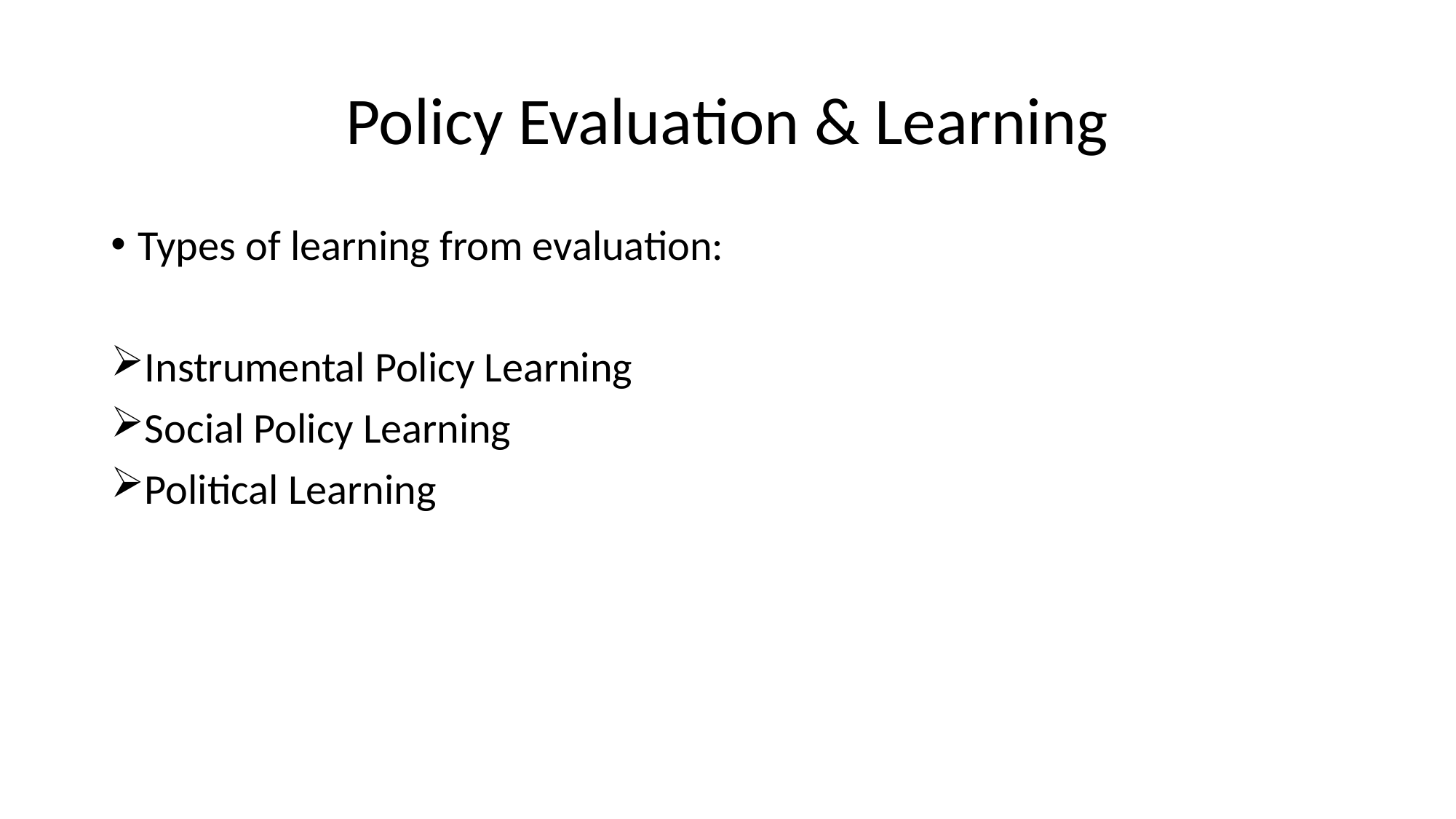

# Policy Evaluation & Learning
Types of learning from evaluation:

Instrumental Policy Learning
Social Policy Learning
Political Learning